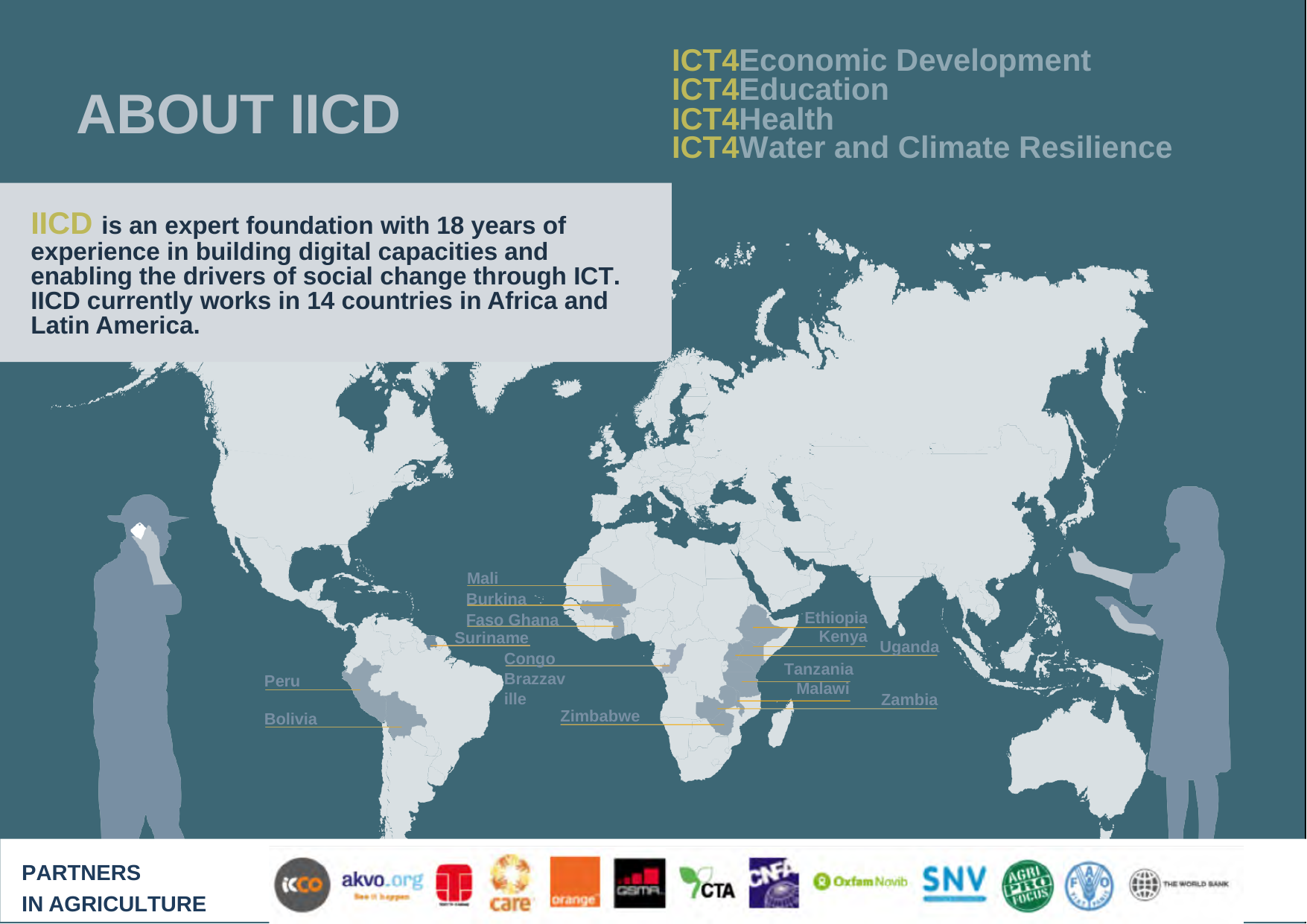

ICT4Economic Development ICT4Education
ABOUT IICD
ICT4Health
ICT4Water and Climate Resilience

IICD is an expert foundation with 18 years of experience in building digital capacities and enabling the drivers of social change through ICT. IICD currently works in 14 countries in Africa and Latin America.

Mali
Burkina Faso Ghana
Suriname
Congo Brazzaville

Ethiopia Kenya

Tanzania Malawi
Uganda
Peru
Zambia
Zimbabwe
Bolivia

PARTNERS
IN AGRICULTURE